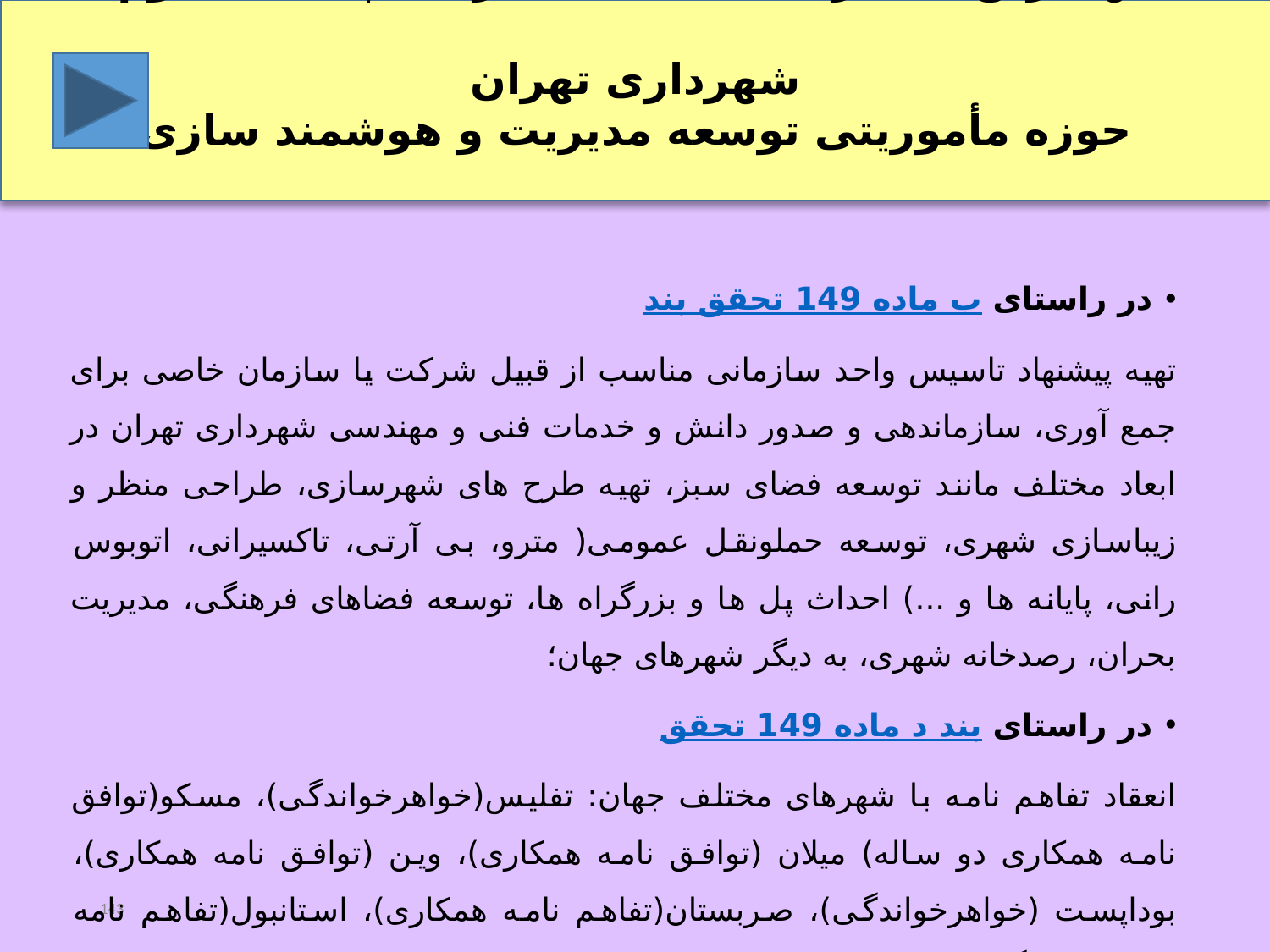

مهمترین عملکردهای سه ساله برنامه پنجساله دوم شهرداری تهران
حوزه مأموریتی توسعه مدیریت و هوشمند سازی

در راستای تحقق بند ب ماده 149
تهیه پیشنهاد تاسیس واحد سازمانی مناسب از قبیل شرکت یا سازمان خاصی برای جمع آوری، سازماندهی و صدور دانش و خدمات فنی و مهندسی شهرداری تهران در ابعاد مختلف مانند توسعه فضای سبز، تهیه طرح های شهرسازی، طراحی منظر و زیباسازی شهری، توسعه حمل‏ونقل عمومی( مترو، بی آرتی، تاکسیرانی، اتوبوس رانی، پایانه ها و ...) احداث پل ها و بزرگراه ها، توسعه فضاهای فرهنگی، مدیریت بحران، رصدخانه شهری، به دیگر شهرهای جهان؛
در راستای تحقق بند د ماده 149
انعقاد تفاهم نامه با شهرهای مختلف جهان: تفلیس(خواهرخواندگی)، مسکو(توافق نامه همکاری دو ساله) میلان (توافق نامه همکاری)، وین (توافق نامه همکاری)، بوداپست (خواهرخواندگی)، صربستان(تفاهم نامه همکاری)، استانبول(تفاهم نامه خواهرخواندگی منطقه 22 تهران و منطقه مالتپه استانبول در سال 95)، تداوم فعالیت و همکاری در سازمان ها و مجامع تخصصی بین المللی شهری جهان؛
143